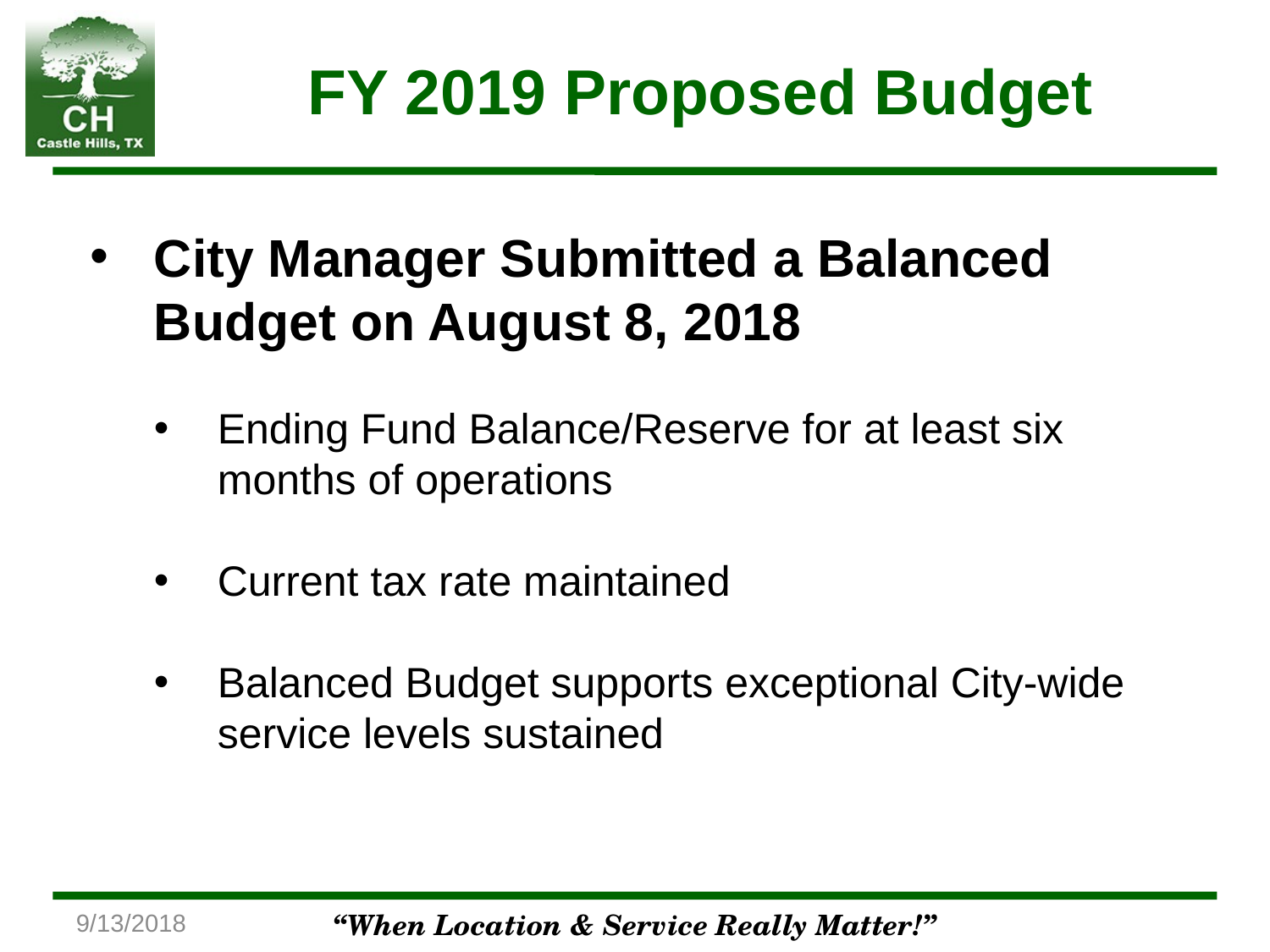

# FY 2019 Proposed Budget
City Manager Submitted a Balanced Budget on August 8, 2018

Ending Fund Balance/Reserve for at least six months of operations

Current tax rate maintained

Balanced Budget supports exceptional City-wide service levels sustained

9/13/2018